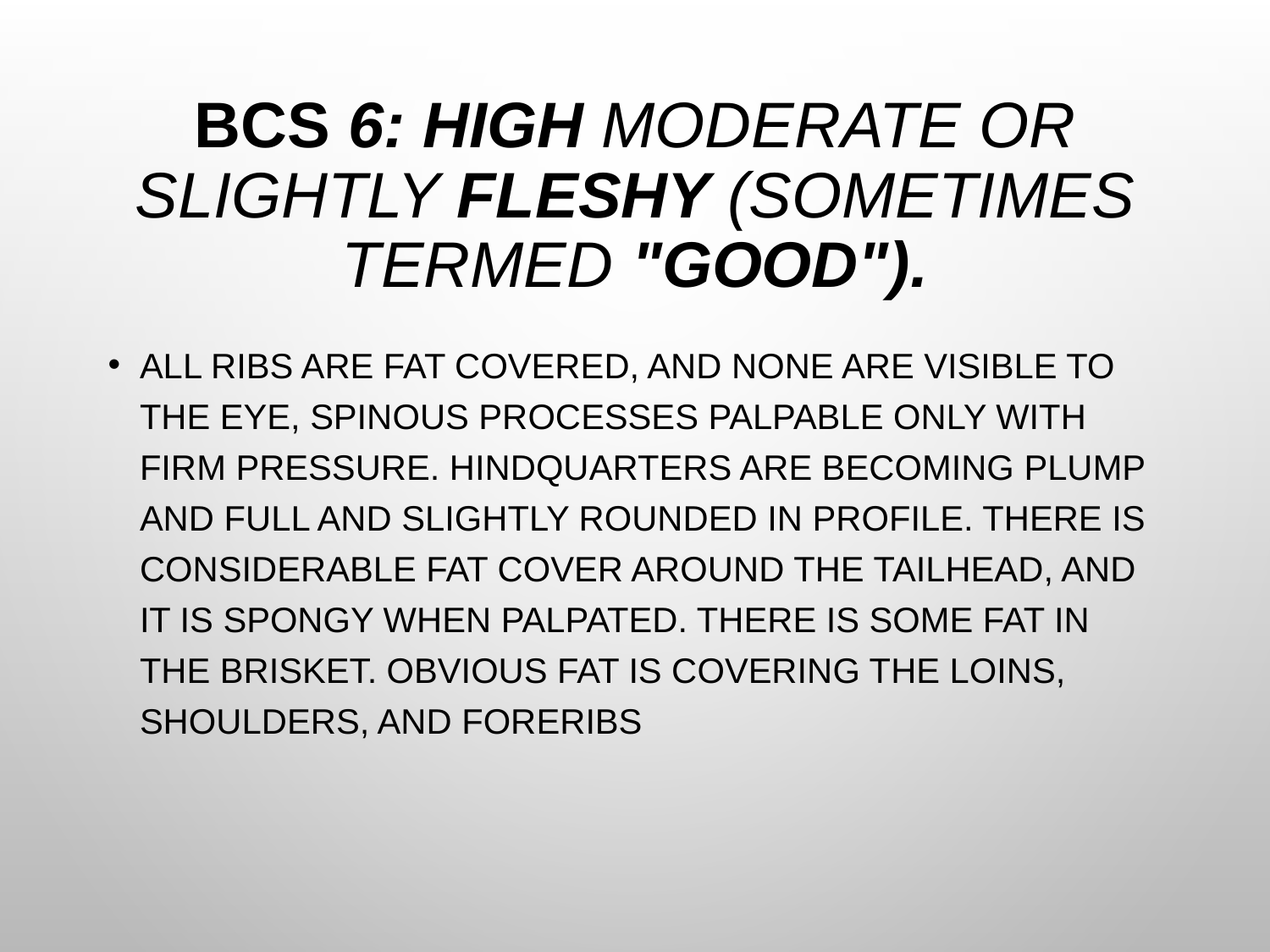

# BCS 6: High Moderate or Slightly Fleshy (Some­times Termed "Good").
All ribs are fat covered, and none are visible to the eye, Spinous processes palpable only with firm pressure. Hindquarters are becoming plump and full and slightly rounded in profile. There is considerable fat cover around the tailhead, and it is spongy when palpated. There is some fat in the brisket. Obvious fat is covering the loins, shoulders, and foreribs